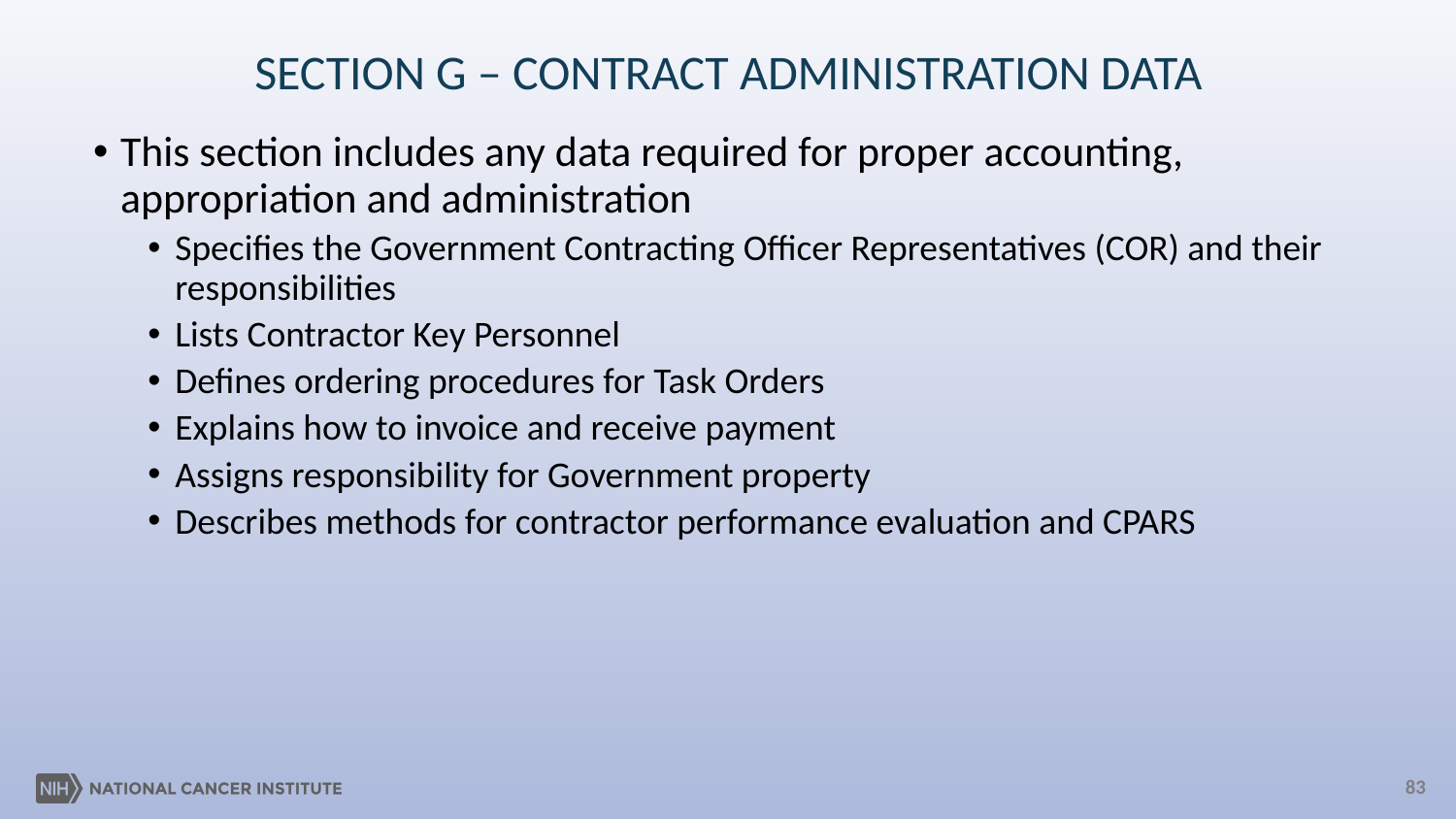

# SECTION G – CONTRACT ADMINISTRATION DATA
This section includes any data required for proper accounting, appropriation and administration
Specifies the Government Contracting Officer Representatives (COR) and their responsibilities
Lists Contractor Key Personnel
Defines ordering procedures for Task Orders
Explains how to invoice and receive payment
Assigns responsibility for Government property
Describes methods for contractor performance evaluation and CPARS